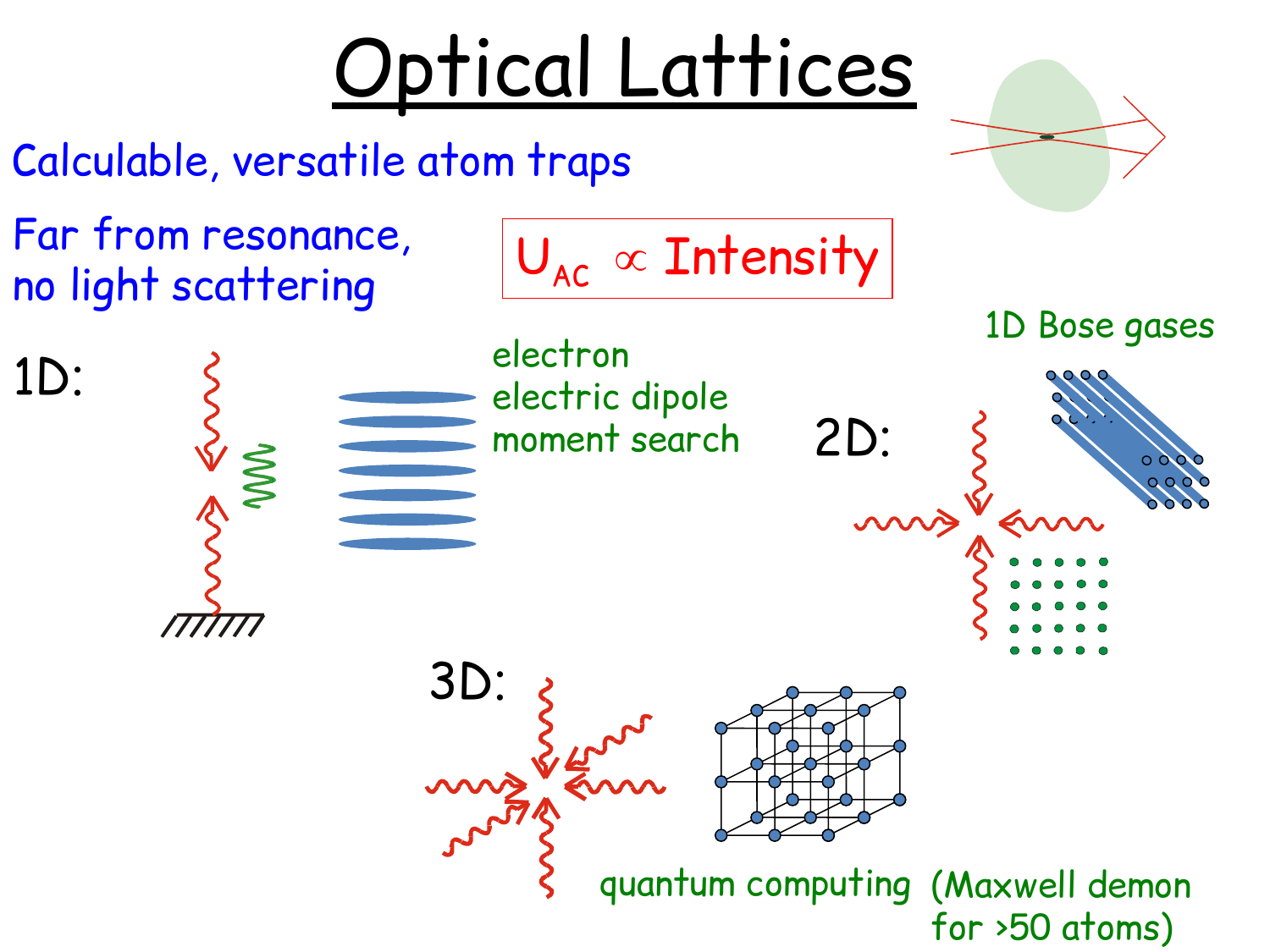

# Optical Lattices

Calculable, versatile atom traps
Far from resonance,
no light scattering

UAC ∝ Intensity
1D Bose gases
electron electric dipole moment search

1D:

2D:

3D:

quantum computing
(Maxwell demon for >50 atoms)